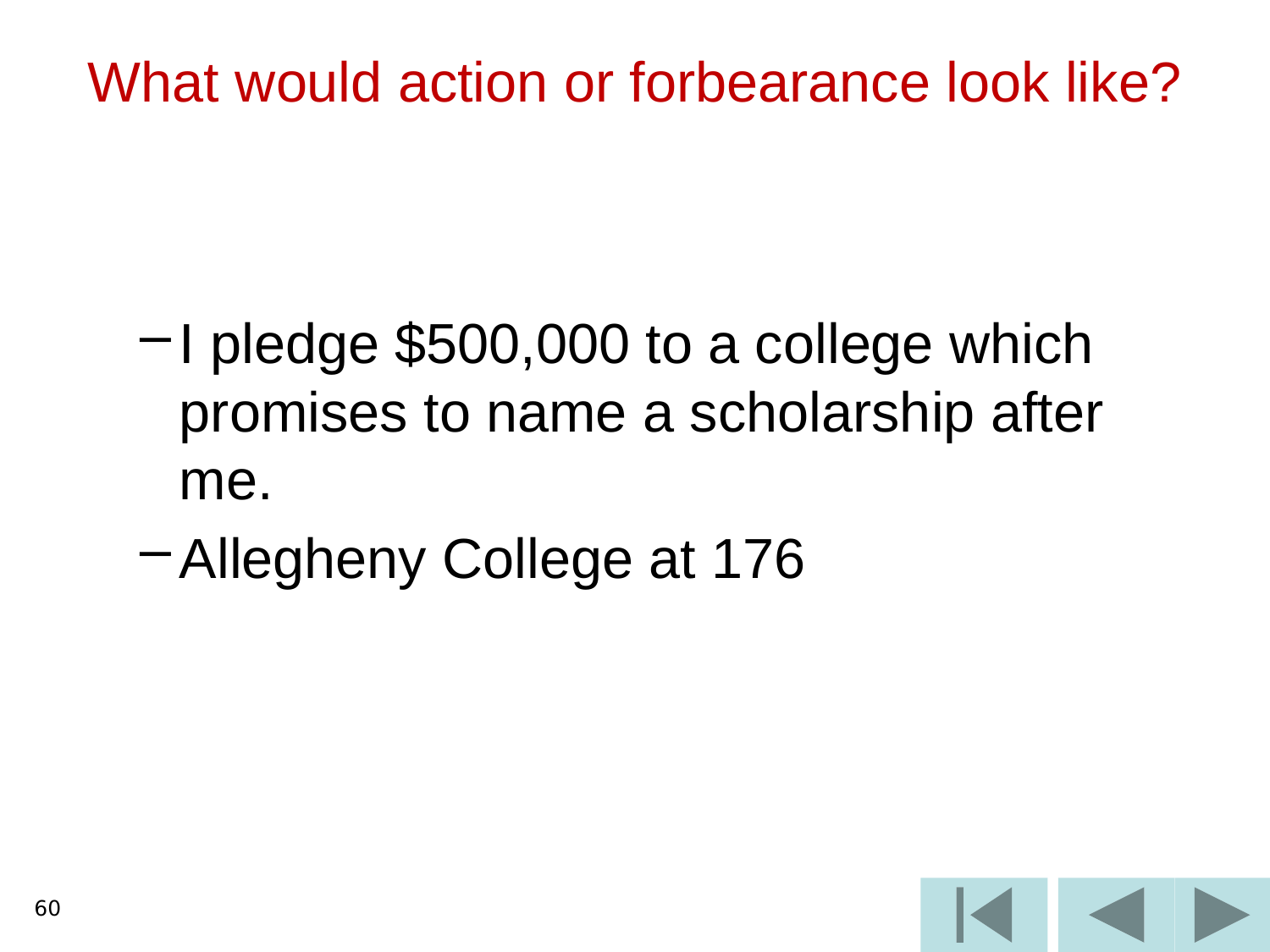

# What would action or forbearance look like?

I pledge $500,000 to a college which promises to name a scholarship after me.
Allegheny College at 176
60